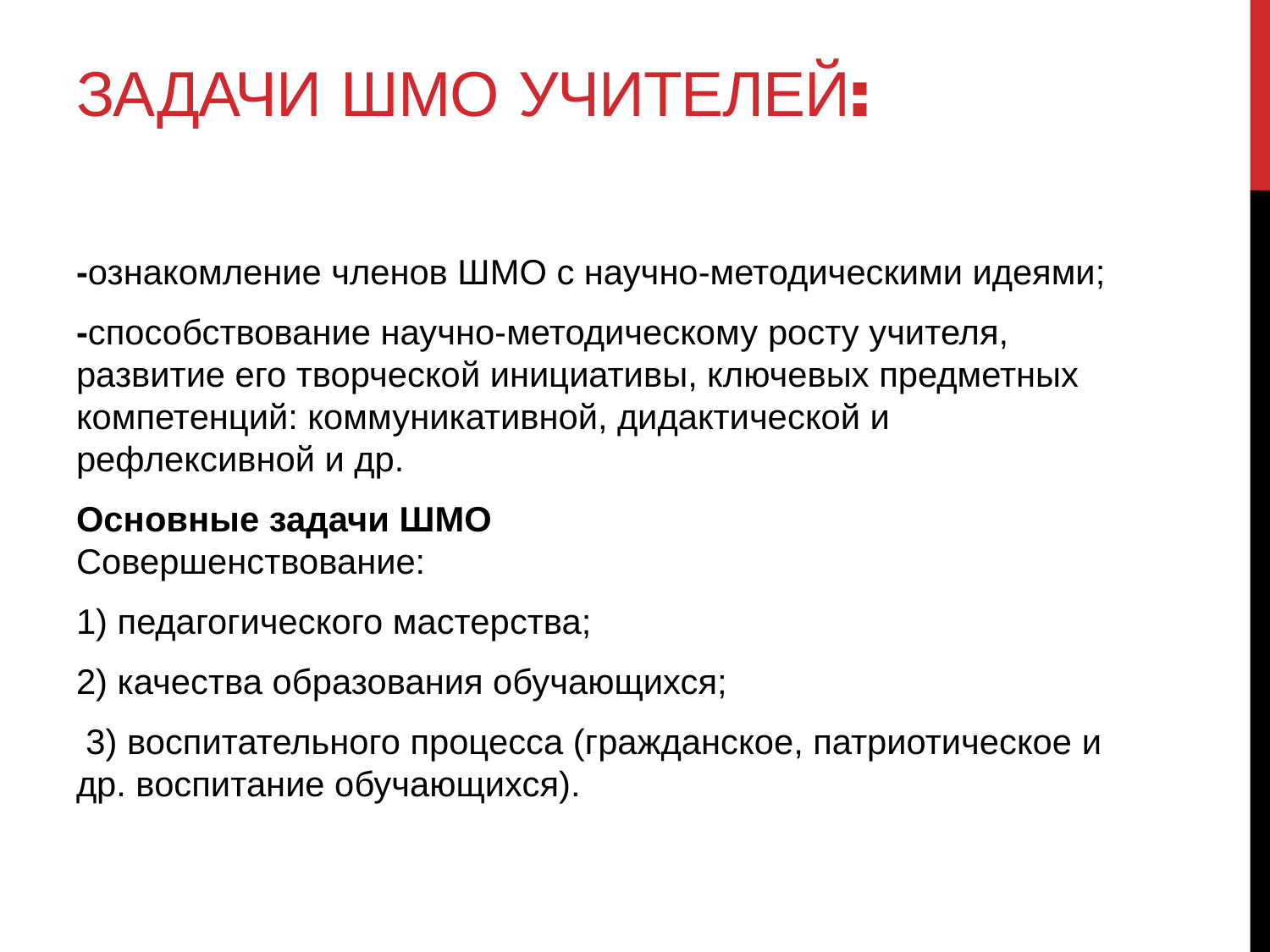

# Задачи ШМО учителей:
-ознакомление членов ШМО с научно-методическими идеями;
-способствование научно-методическому росту учителя, развитие его творческой инициативы, ключевых предметных компетенций: коммуникативной, дидактической и рефлексивной и др.
Основные задачи ШМО
Совершенствование:
1) педагогического мастерства;
2) качества образования обучающихся;
 3) воспитательного процесса (гражданское, патриотическое и др. воспитание обучающихся).